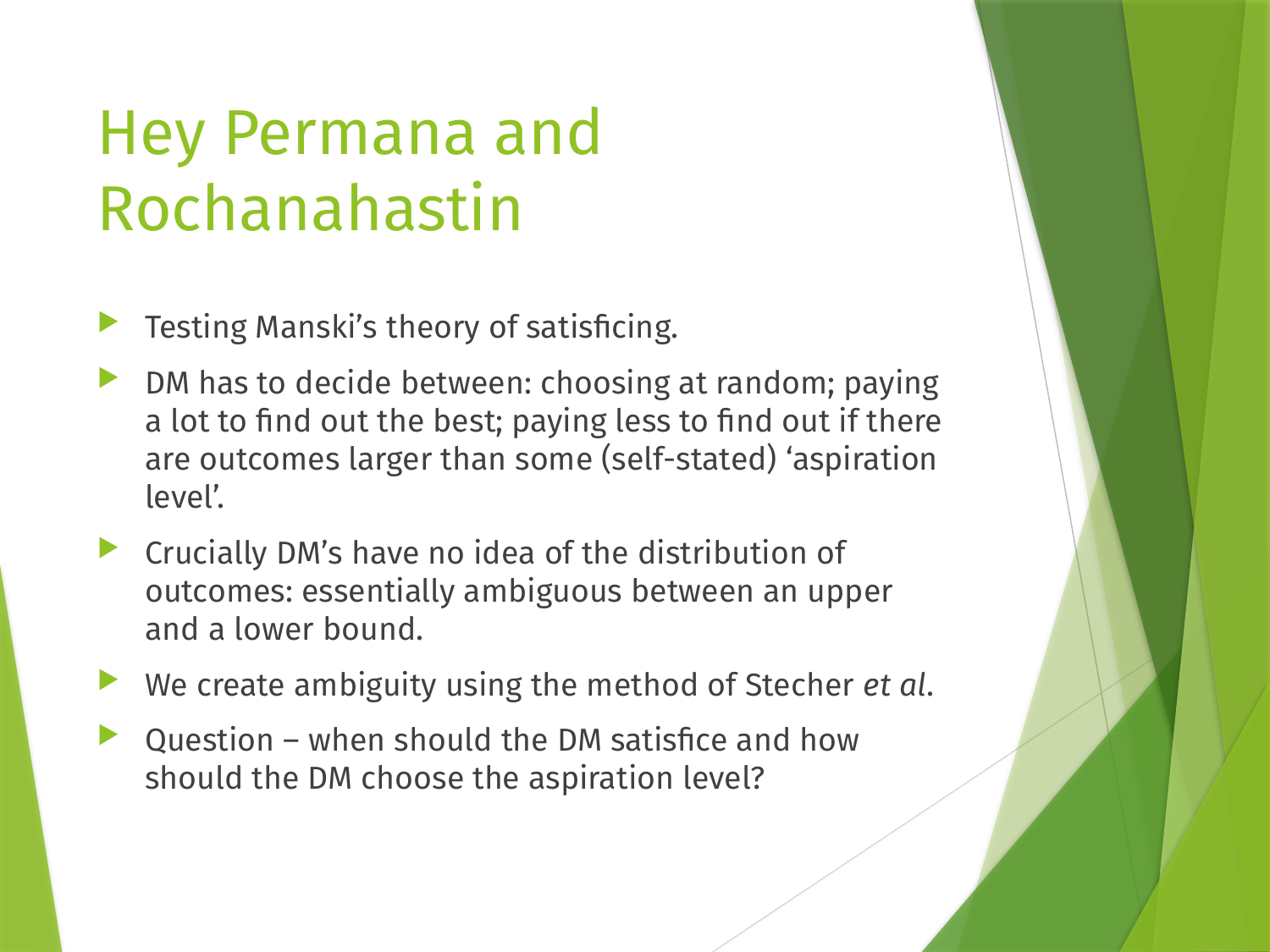

# Hey Permana and Rochanahastin
Testing Manski’s theory of satisficing.
DM has to decide between: choosing at random; paying a lot to find out the best; paying less to find out if there are outcomes larger than some (self-stated) ‘aspiration level’.
Crucially DM’s have no idea of the distribution of outcomes: essentially ambiguous between an upper and a lower bound.
We create ambiguity using the method of Stecher et al.
Question – when should the DM satisfice and how should the DM choose the aspiration level?